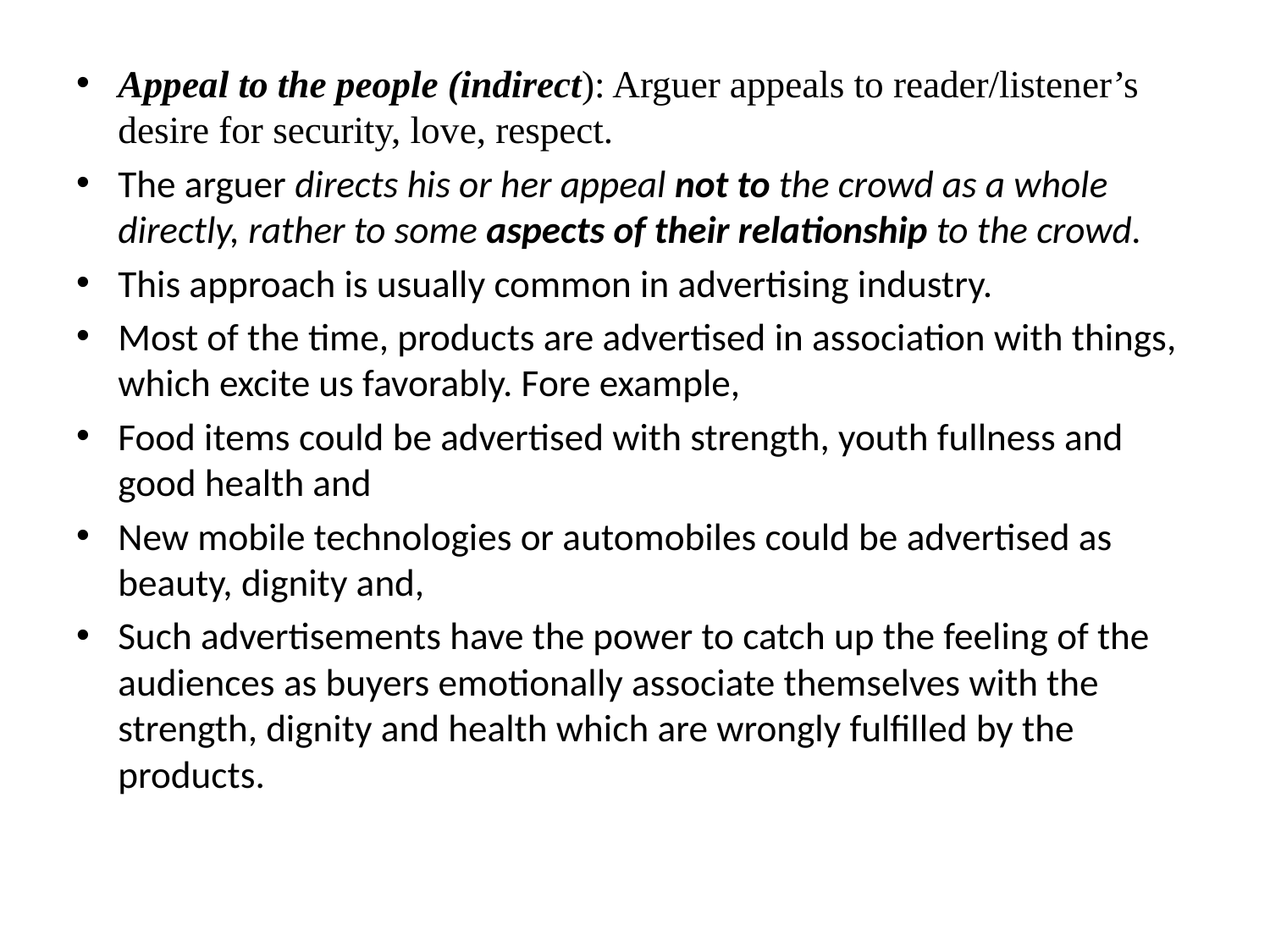

Appeal to the people (indirect): Arguer appeals to reader/listener’s desire for security, love, respect.
The arguer directs his or her appeal not to the crowd as a whole directly, rather to some aspects of their relationship to the crowd.
This approach is usually common in advertising industry.
Most of the time, products are advertised in association with things, which excite us favorably. Fore example,
Food items could be advertised with strength, youth fullness and good health and
New mobile technologies or automobiles could be advertised as beauty, dignity and,
Such advertisements have the power to catch up the feeling of the audiences as buyers emotionally associate themselves with the strength, dignity and health which are wrongly fulfilled by the products.